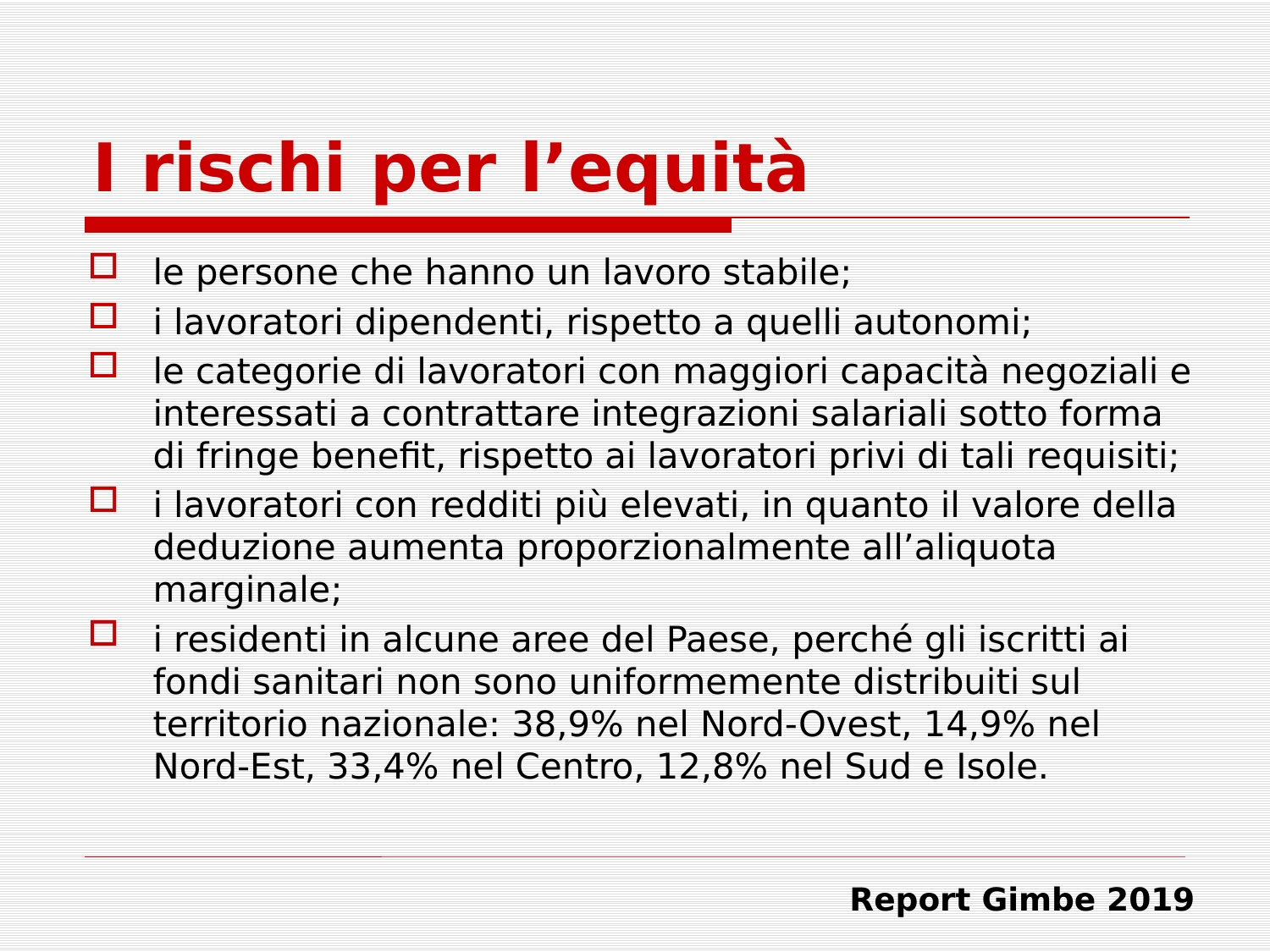

# I rischi per l’equità
le persone che hanno un lavoro stabile;
i lavoratori dipendenti, rispetto a quelli autonomi;
le categorie di lavoratori con maggiori capacità negoziali e interessati a contrattare integrazioni salariali sotto forma di fringe benefit, rispetto ai lavoratori privi di tali requisiti;
i lavoratori con redditi più elevati, in quanto il valore della deduzione aumenta proporzionalmente all’aliquota marginale;
i residenti in alcune aree del Paese, perché gli iscritti ai fondi sanitari non sono uniformemente distribuiti sul territorio nazionale: 38,9% nel Nord-Ovest, 14,9% nel Nord-Est, 33,4% nel Centro, 12,8% nel Sud e Isole.

Report Gimbe 2019